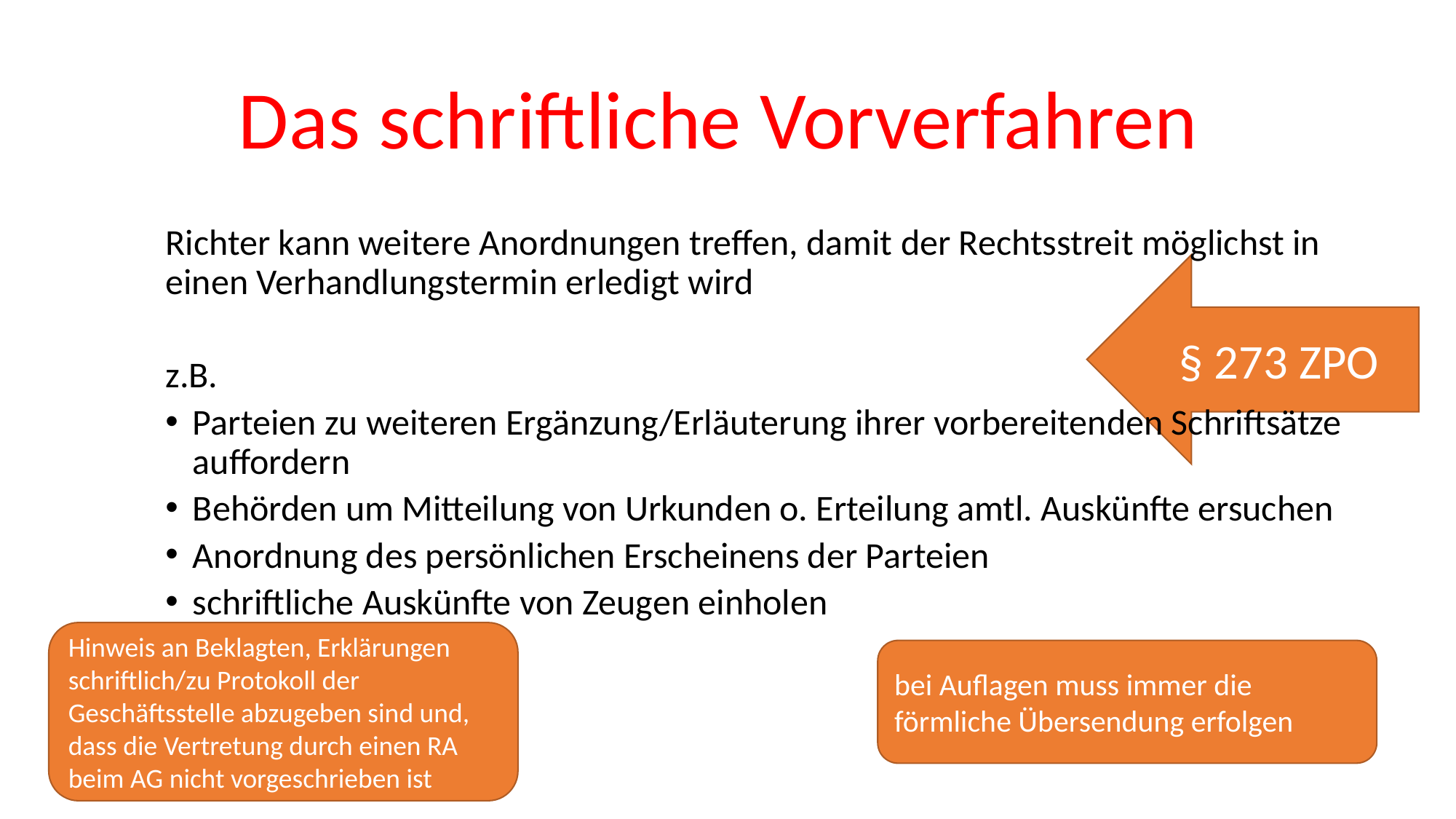

# Das schriftliche Vorverfahren
Richter kann weitere Anordnungen treffen, damit der Rechtsstreit möglichst in einen Verhandlungstermin erledigt wird

z.B.
Parteien zu weiteren Ergänzung/Erläuterung ihrer vorbereitenden Schriftsätze auffordern
Behörden um Mitteilung von Urkunden o. Erteilung amtl. Auskünfte ersuchen
Anordnung des persönlichen Erscheinens der Parteien
schriftliche Auskünfte von Zeugen einholen

§ 273 ZPO
Hinweis an Beklagten, Erklärungen schriftlich/zu Protokoll der Geschäftsstelle abzugeben sind und, dass die Vertretung durch einen RA beim AG nicht vorgeschrieben ist
bei Auflagen muss immer die förmliche Übersendung erfolgen